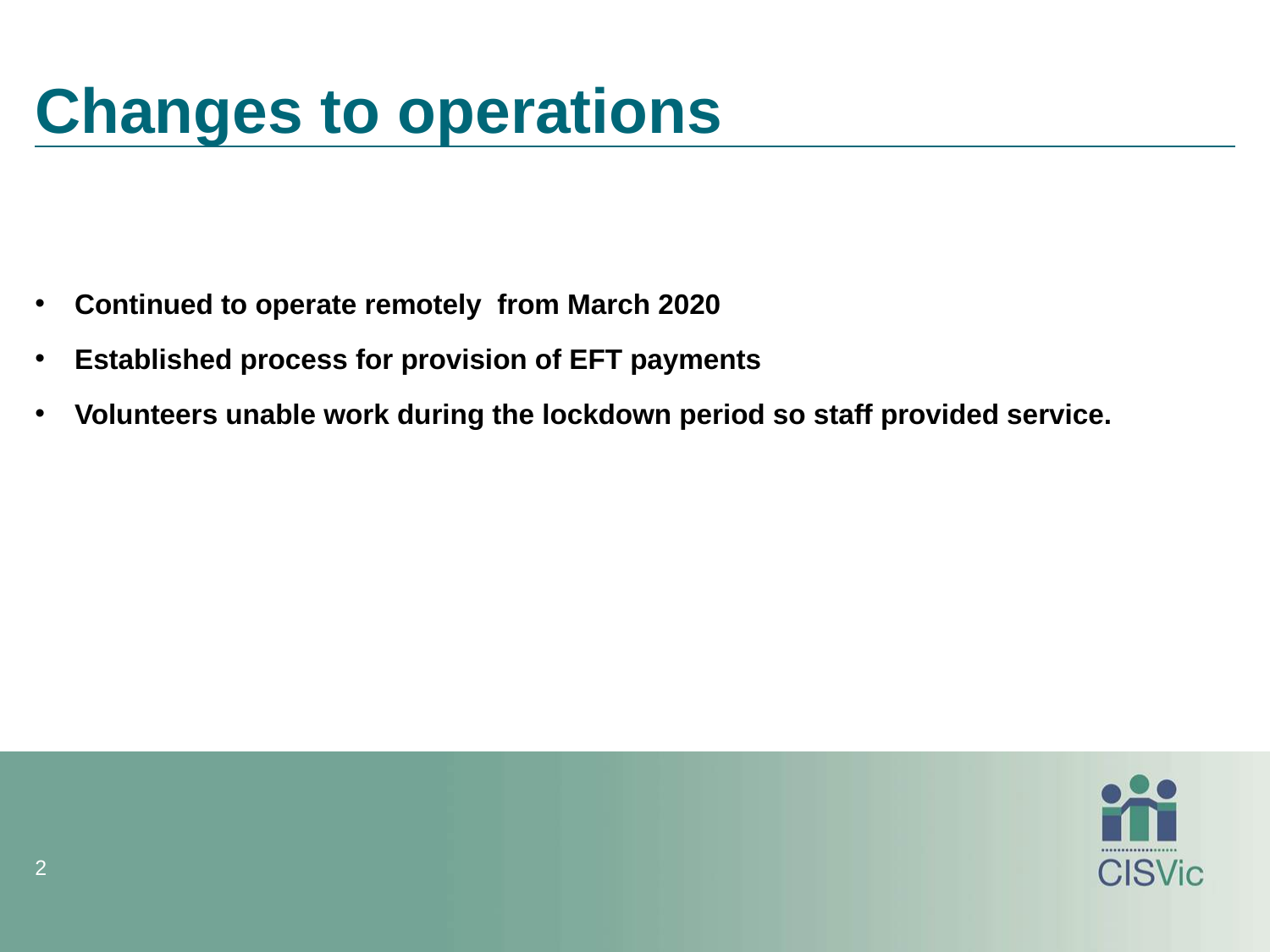

# Changes to operations

Continued to operate remotely  from March 2020
Established process for provision of EFT payments
Volunteers unable work during the lockdown period so staff provided service.
2